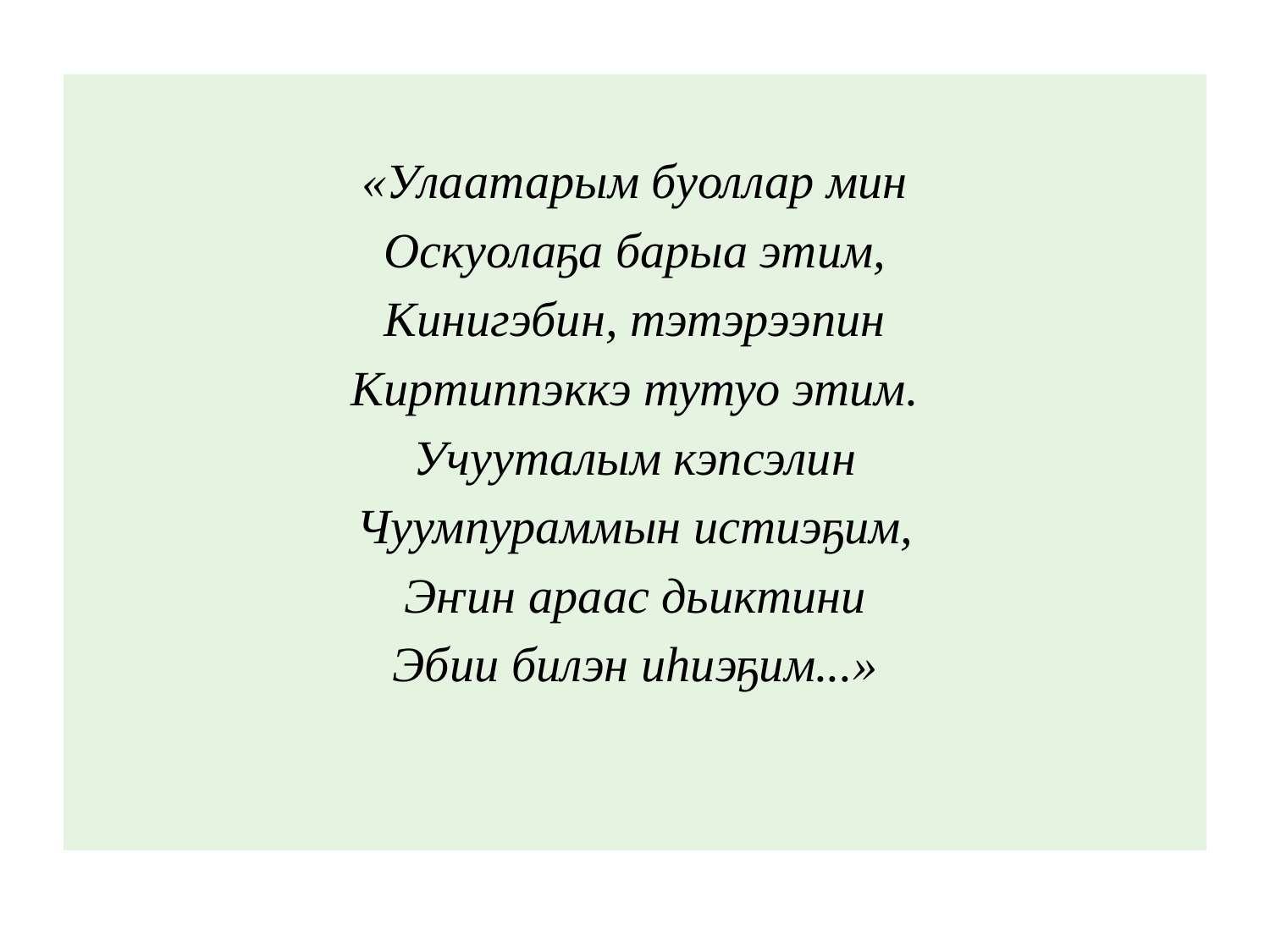

«Улаатарым буоллар мин
Оскуолаҕа барыа этим,
Кинигэбин, тэтэрээпин
Киртиппэккэ тутуо этим.
Учууталым кэпсэлин
Чуумпураммын истиэҕим,
Эҥин араас дьиктини
Эбии билэн иһиэҕим...»